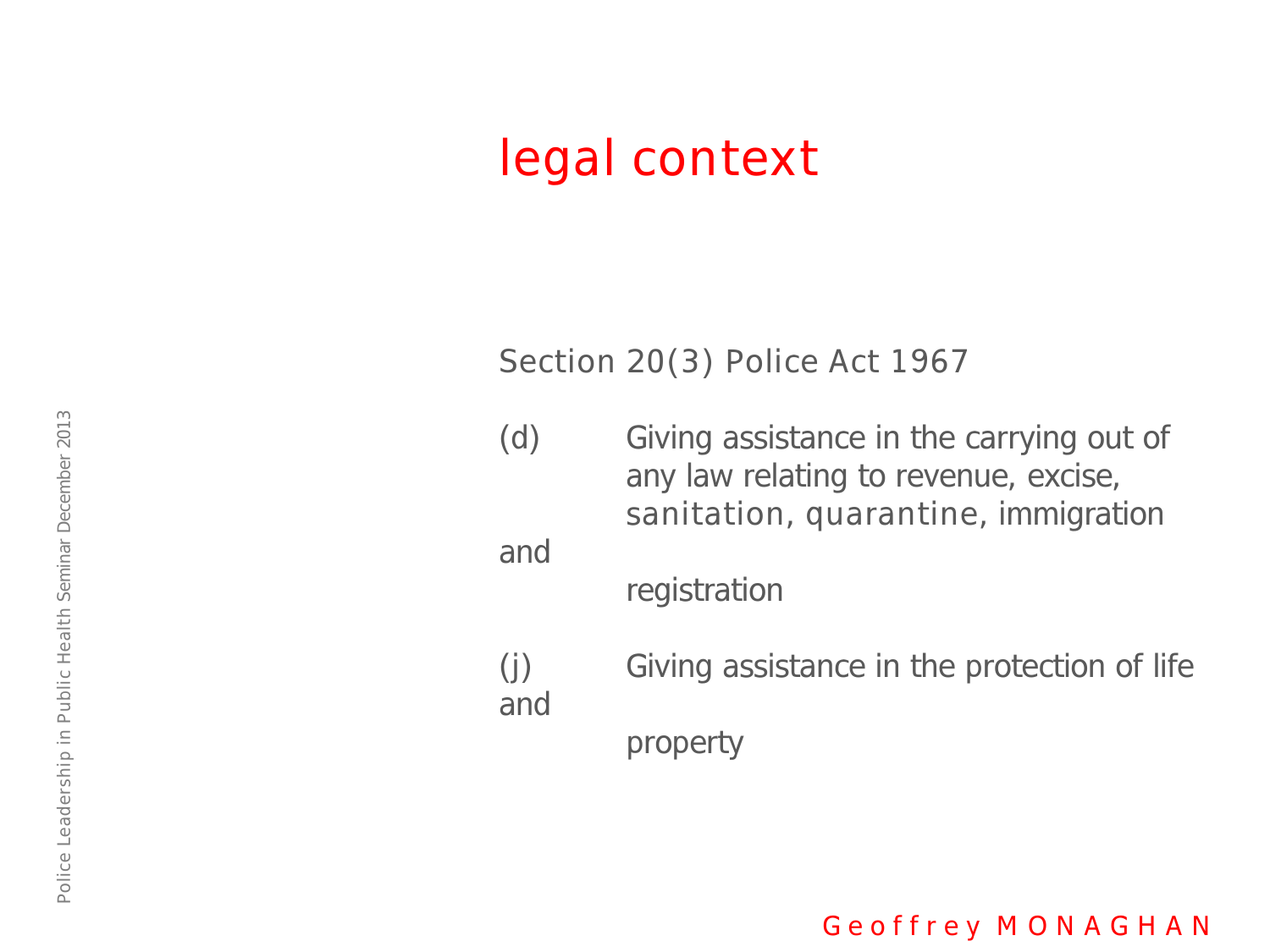

# legal context
Section 20(3) Police Act 1967

(d)	Giving assistance in the carrying out of
    	any law relating to revenue, excise,
    	sanitation, quarantine, immigration and
  	registration

(j)	Giving assistance in the protection of life and
     	property

Police Leadership in Public Health Seminar December 2013

 G e o f f r e y  M O N A G H A N